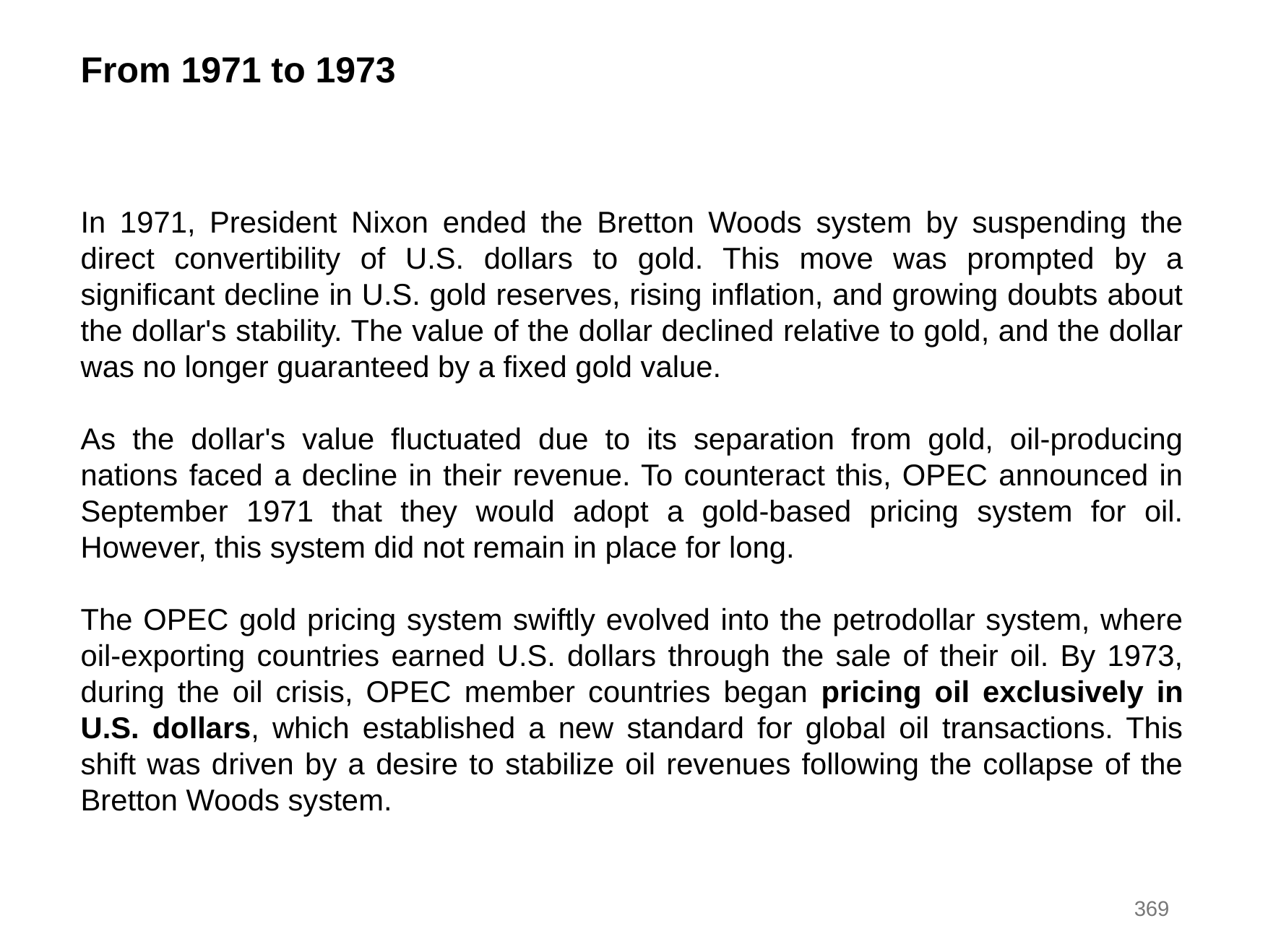

From 1971 to 1973
In 1971, President Nixon ended the Bretton Woods system by suspending the direct convertibility of U.S. dollars to gold. This move was prompted by a significant decline in U.S. gold reserves, rising inflation, and growing doubts about the dollar's stability. The value of the dollar declined relative to gold, and the dollar was no longer guaranteed by a fixed gold value.

As the dollar's value fluctuated due to its separation from gold, oil-producing nations faced a decline in their revenue. To counteract this, OPEC announced in September 1971 that they would adopt a gold-based pricing system for oil. However, this system did not remain in place for long.

The OPEC gold pricing system swiftly evolved into the petrodollar system, where oil-exporting countries earned U.S. dollars through the sale of their oil. By 1973, during the oil crisis, OPEC member countries began pricing oil exclusively in U.S. dollars, which established a new standard for global oil transactions. This shift was driven by a desire to stabilize oil revenues following the collapse of the Bretton Woods system.
369